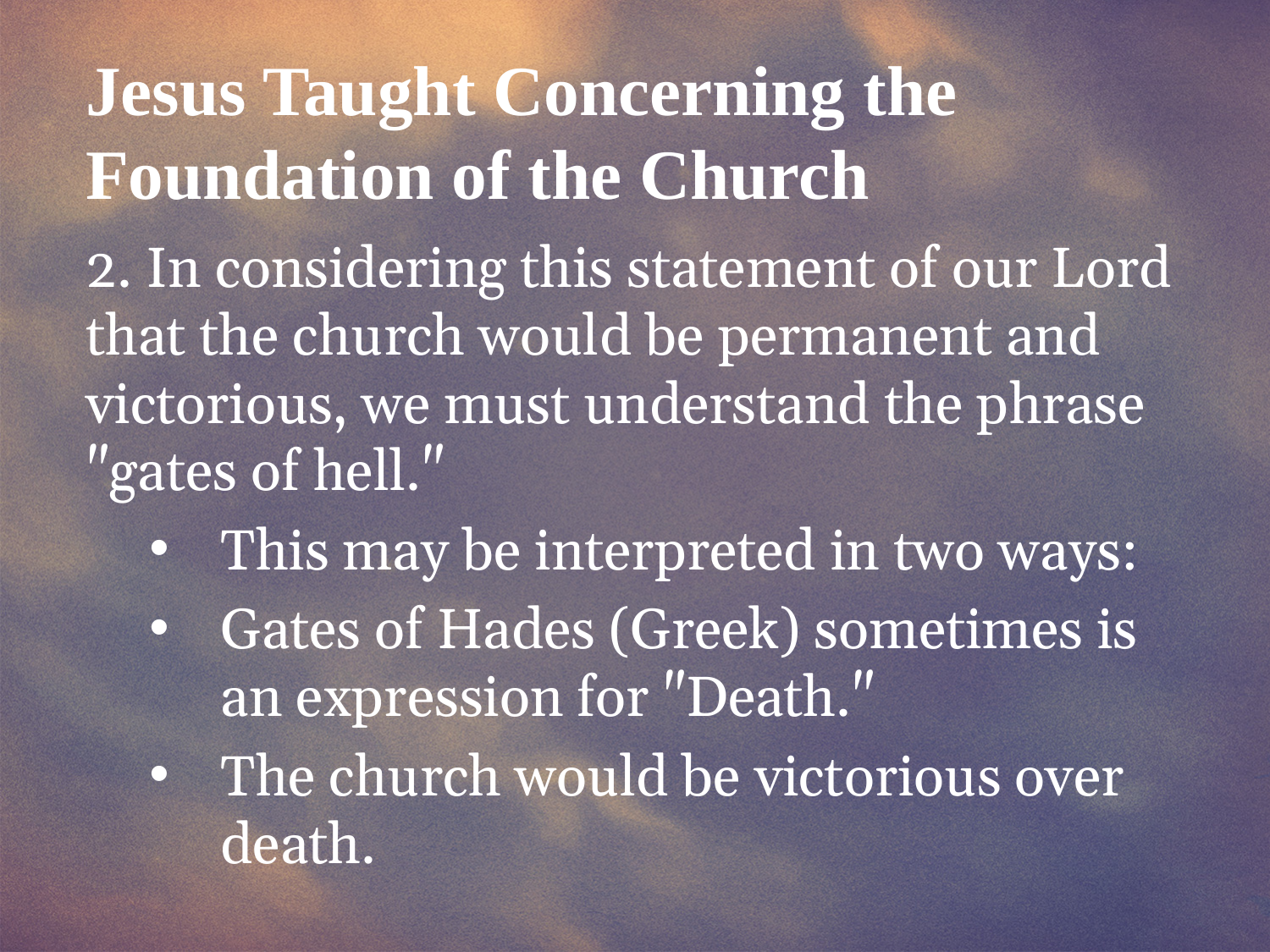

Jesus Taught Concerning the Foundation of the Church
2. In considering this statement of our Lord that the church would be permanent and victorious, we must understand the phrase "gates of hell."
This may be interpreted in two ways:
Gates of Hades (Greek) sometimes is an expression for "Death."
The church would be victorious over death.